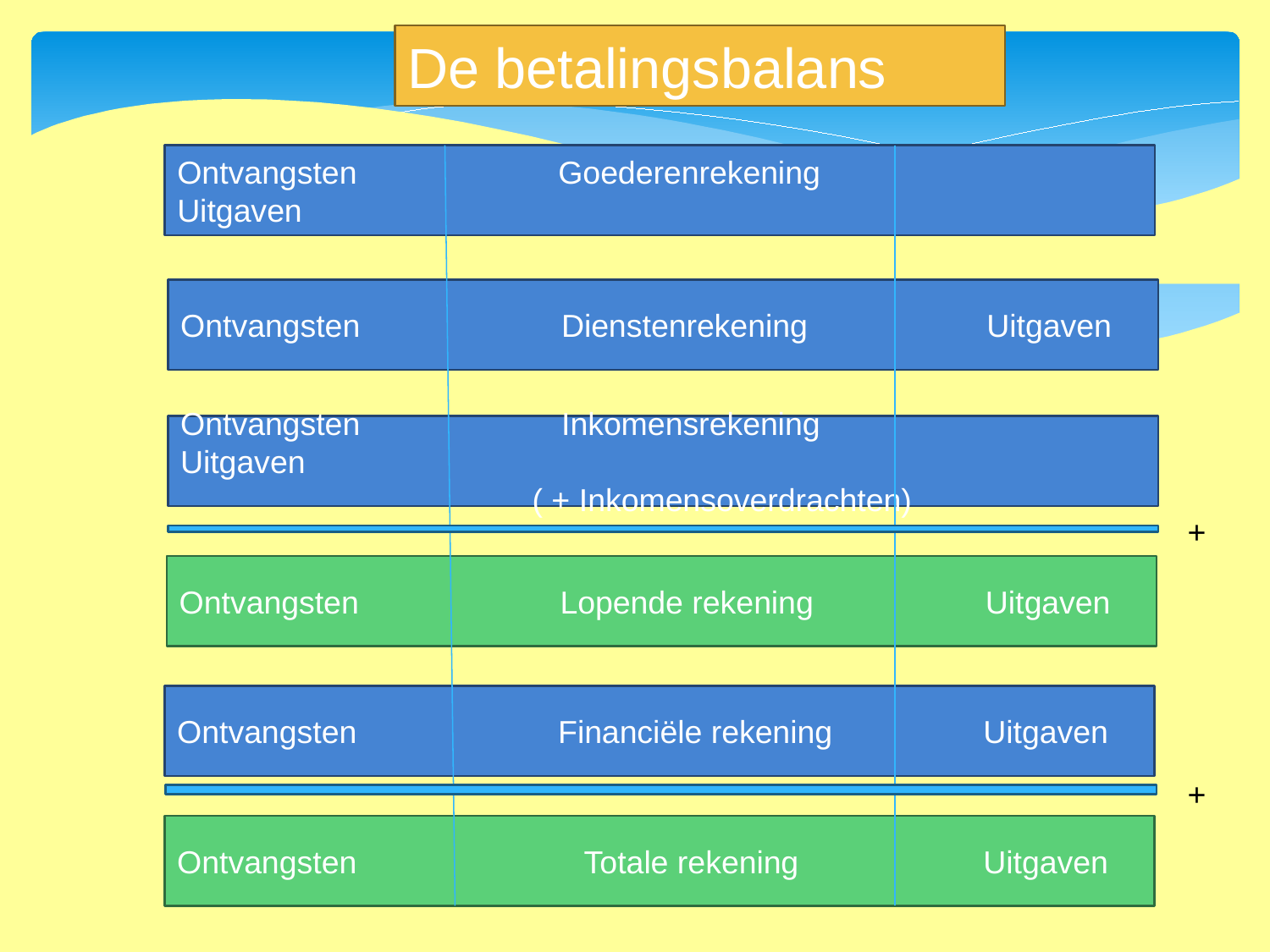

De betalingsbalans
Ontvangsten		Goederenrekening		      Uitgaven
Ontvangsten		Dienstenrekening		     Uitgaven
Ontvangsten		Inkomensrekening		     Uitgaven
		           ( + Inkomensoverdrachten)
+

Ontvangsten		Lopende rekening		     Uitgaven
Ontvangsten		Financiële rekening	     Uitgaven
+

Ontvangsten		   Totale rekening		     Uitgaven